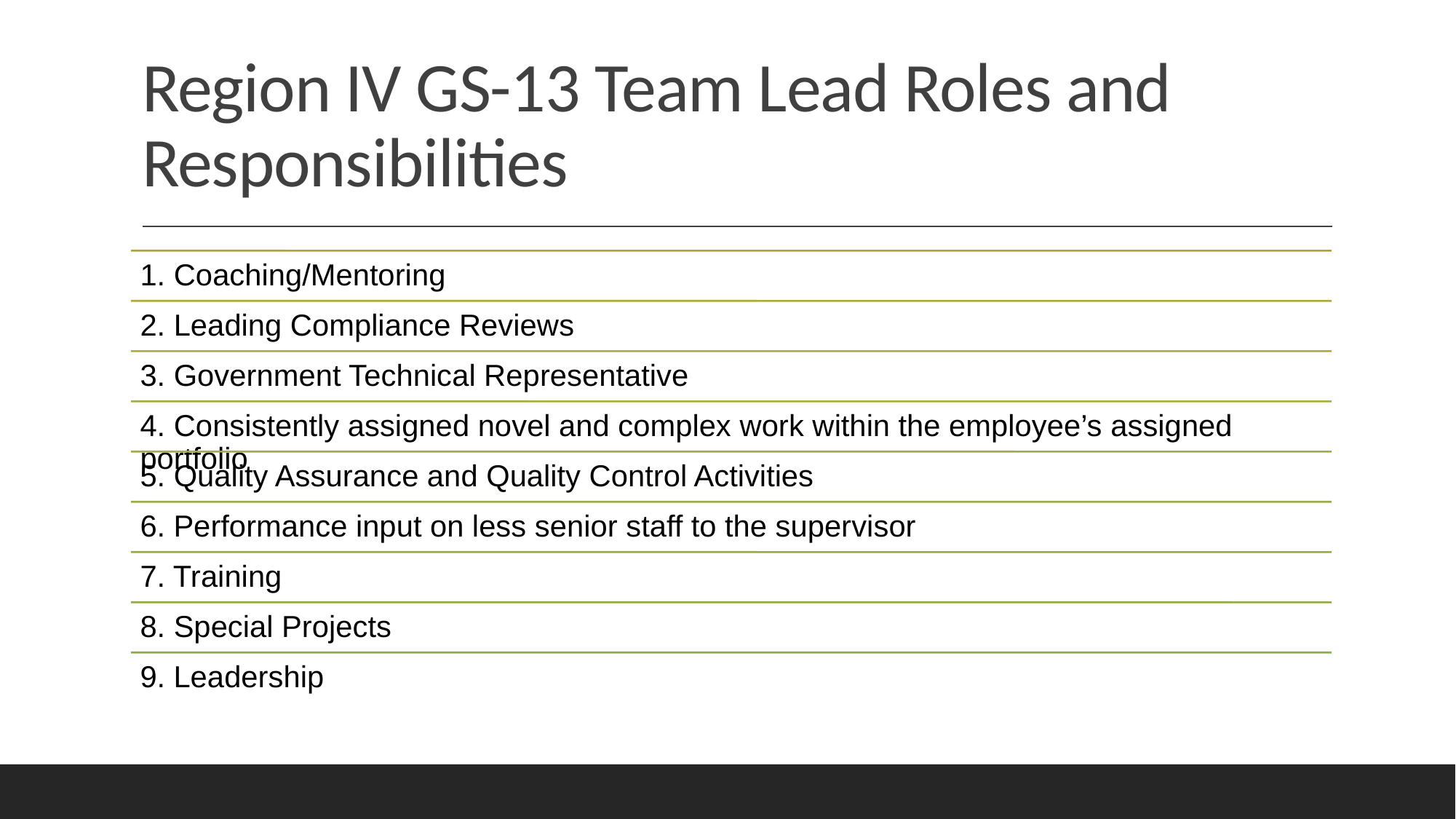

# Region IV GS-13 Team Lead Roles and Responsibilities
1. Coaching/Mentoring
2. Leading Compliance Reviews
3. Government Technical Representative
4. Consistently assigned novel and complex work within the employee’s assigned portfolio
5. Quality Assurance and Quality Control Activities
6. Performance input on less senior staff to the supervisor
7. Training
8. Special Projects
9. Leadership